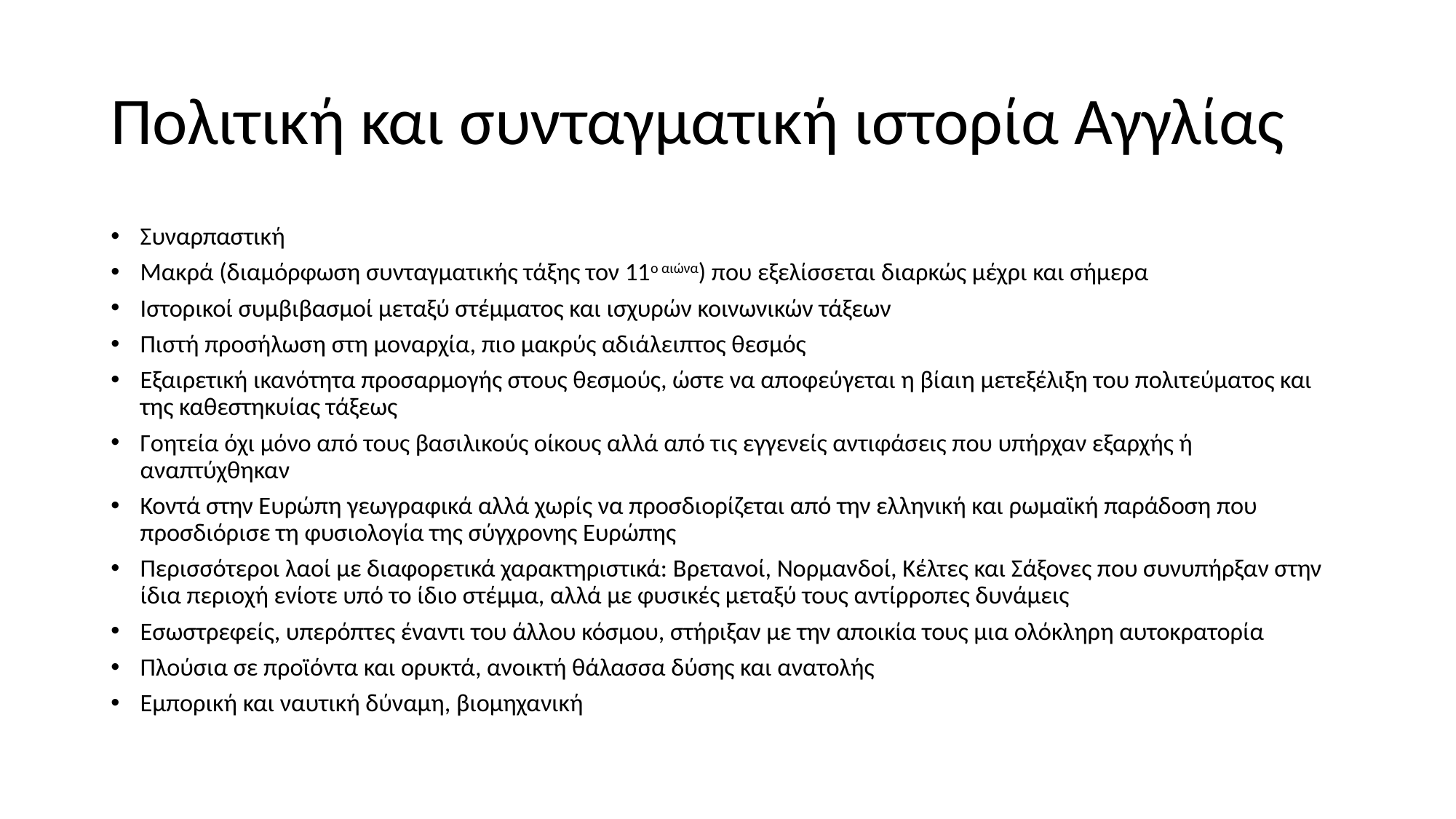

# Πολιτική και συνταγματική ιστορία Αγγλίας
Συναρπαστική
Μακρά (διαμόρφωση συνταγματικής τάξης τον 11ο αιώνα) που εξελίσσεται διαρκώς μέχρι και σήμερα
Ιστορικοί συμβιβασμοί μεταξύ στέμματος και ισχυρών κοινωνικών τάξεων
Πιστή προσήλωση στη μοναρχία, πιο μακρύς αδιάλειπτος θεσμός
Εξαιρετική ικανότητα προσαρμογής στους θεσμούς, ώστε να αποφεύγεται η βίαιη μετεξέλιξη του πολιτεύματος και της καθεστηκυίας τάξεως
Γοητεία όχι μόνο από τους βασιλικούς οίκους αλλά από τις εγγενείς αντιφάσεις που υπήρχαν εξαρχής ή αναπτύχθηκαν
Κοντά στην Ευρώπη γεωγραφικά αλλά χωρίς να προσδιορίζεται από την ελληνική και ρωμαϊκή παράδοση που προσδιόρισε τη φυσιολογία της σύγχρονης Ευρώπης
Περισσότεροι λαοί με διαφορετικά χαρακτηριστικά: Βρετανοί, Νορμανδοί, Κέλτες και Σάξονες που συνυπήρξαν στην ίδια περιοχή ενίοτε υπό το ίδιο στέμμα, αλλά με φυσικές μεταξύ τους αντίρροπες δυνάμεις
Εσωστρεφείς, υπερόπτες έναντι του άλλου κόσμου, στήριξαν με την αποικία τους μια ολόκληρη αυτοκρατορία
Πλούσια σε προϊόντα και ορυκτά, ανοικτή θάλασσα δύσης και ανατολής
Εμπορική και ναυτική δύναμη, βιομηχανική